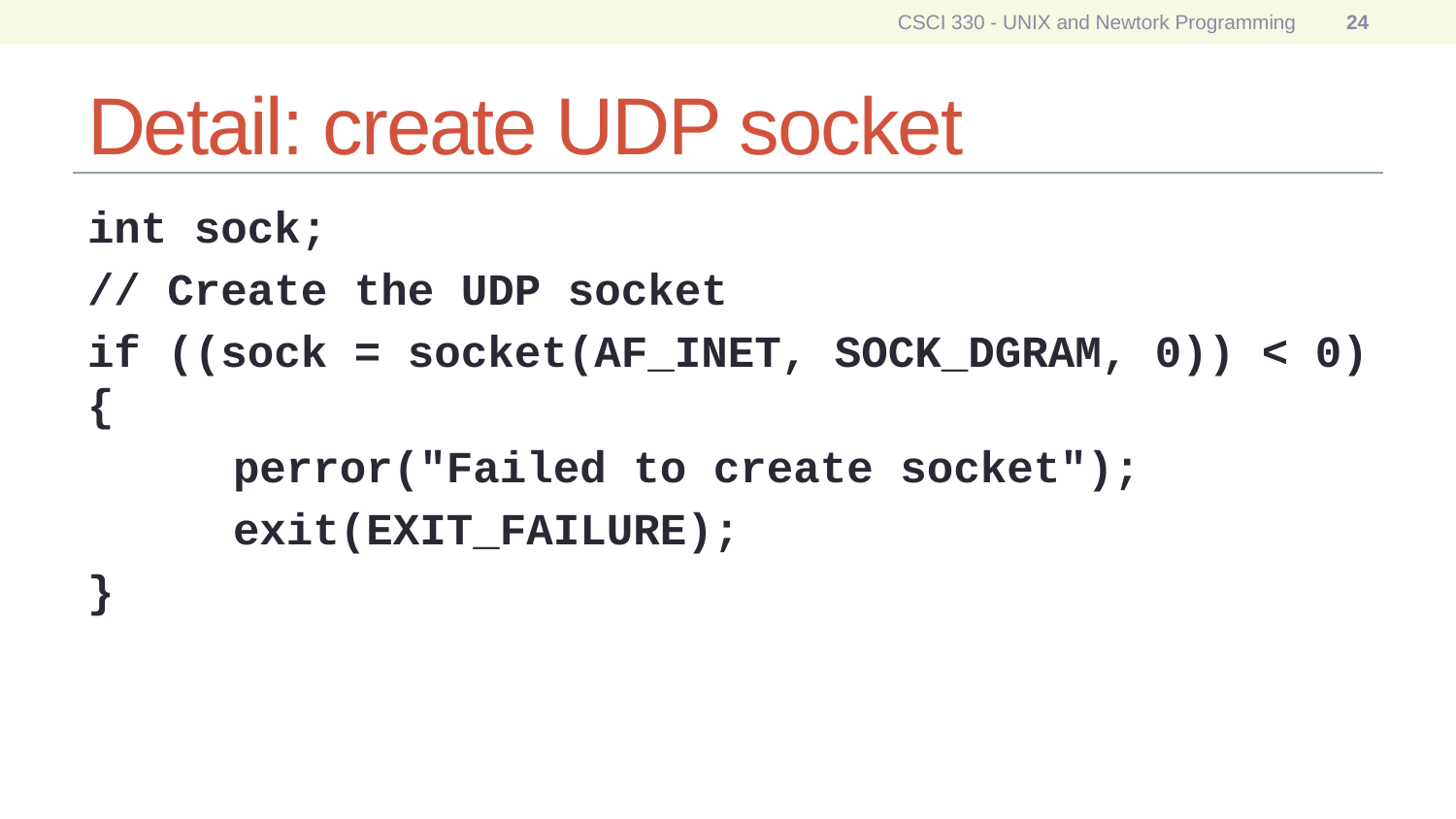

CSCI 330 - UNIX and Newtork Programming
24
# Detail: create UDP socket
int sock;
// Create the UDP socket
if ((sock = socket(AF_INET, SOCK_DGRAM, 0)) < 0) {
	perror("Failed to create socket");
	exit(EXIT_FAILURE);
}